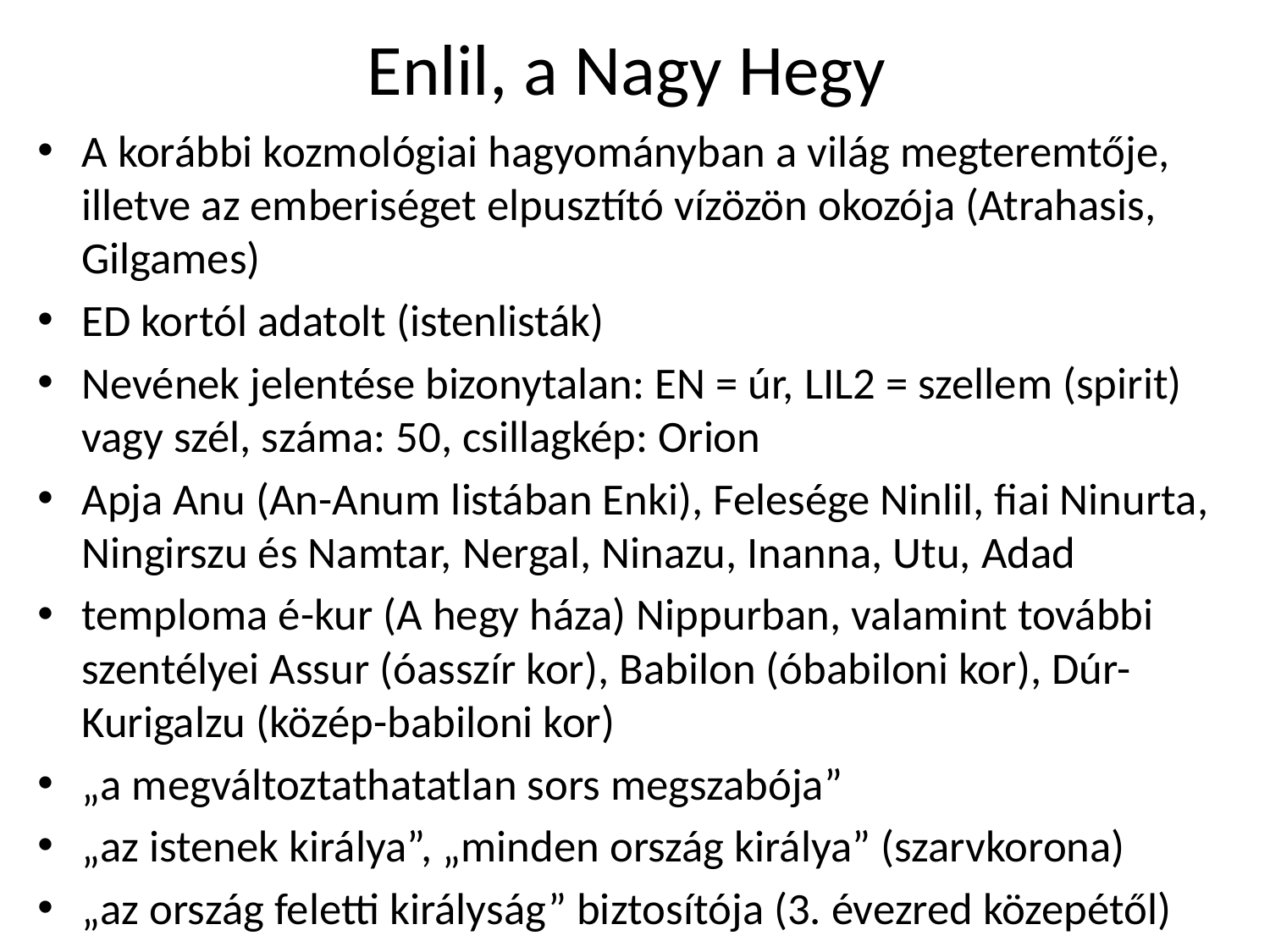

# Enlil, a Nagy Hegy
A korábbi kozmológiai hagyományban a világ megteremtője, illetve az emberiséget elpusztító vízözön okozója (Atrahasis, Gilgames)
ED kortól adatolt (istenlisták)
Nevének jelentése bizonytalan: EN = úr, LIL2 = szellem (spirit) vagy szél, száma: 50, csillagkép: Orion
Apja Anu (An-Anum listában Enki), Felesége Ninlil, fiai Ninurta, Ningirszu és Namtar, Nergal, Ninazu, Inanna, Utu, Adad
temploma é-kur (A hegy háza) Nippurban, valamint további szentélyei Assur (óasszír kor), Babilon (óbabiloni kor), Dúr-Kurigalzu (közép-babiloni kor)
„a megváltoztathatatlan sors megszabója”
„az istenek királya”, „minden ország királya” (szarvkorona)
„az ország feletti királyság” biztosítója (3. évezred közepétől)